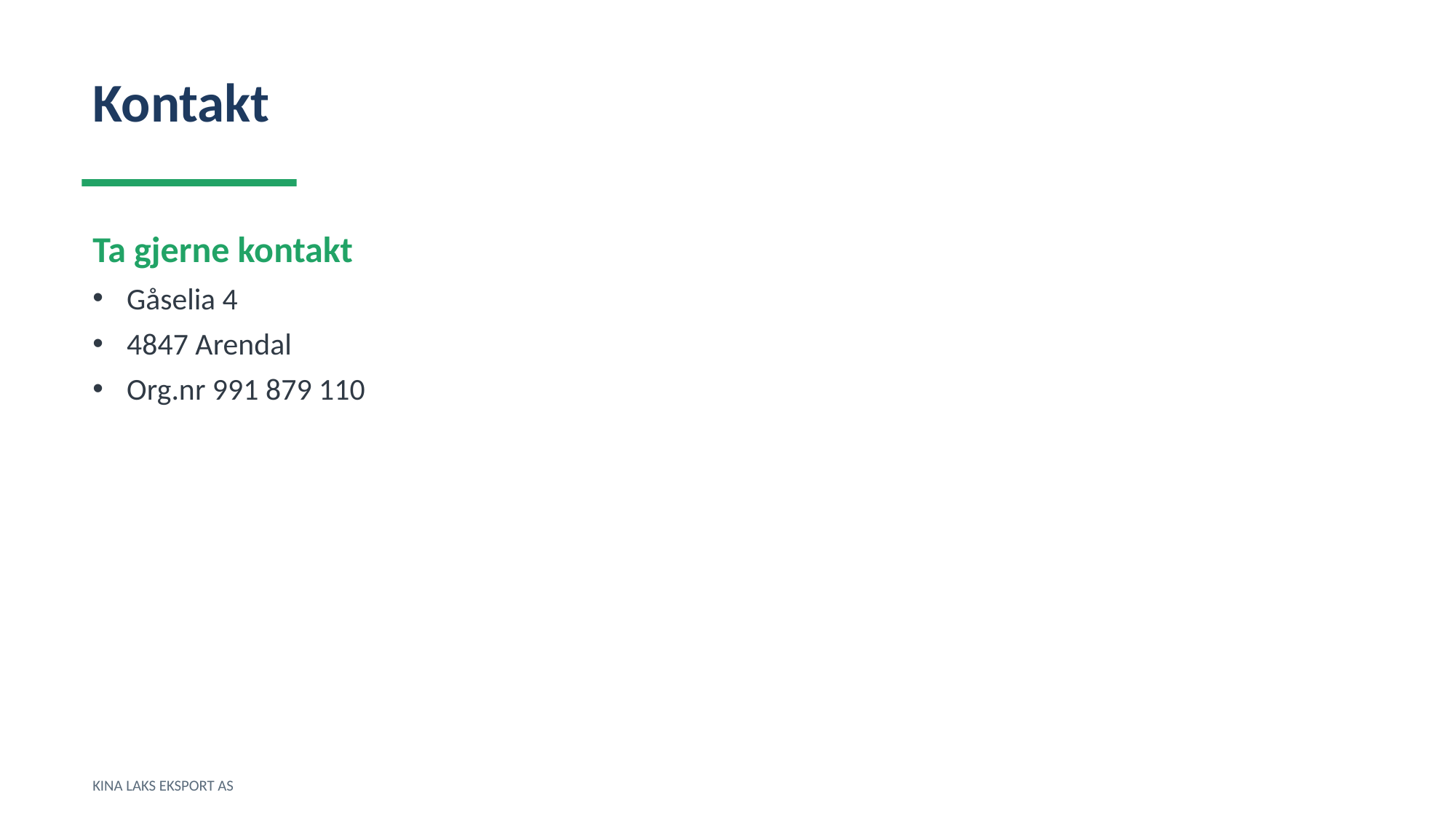

Kontakt

Ta gjerne kontakt
Gåselia 4
4847 Arendal
Org.nr 991 879 110
KINA LAKS EKSPORT AS